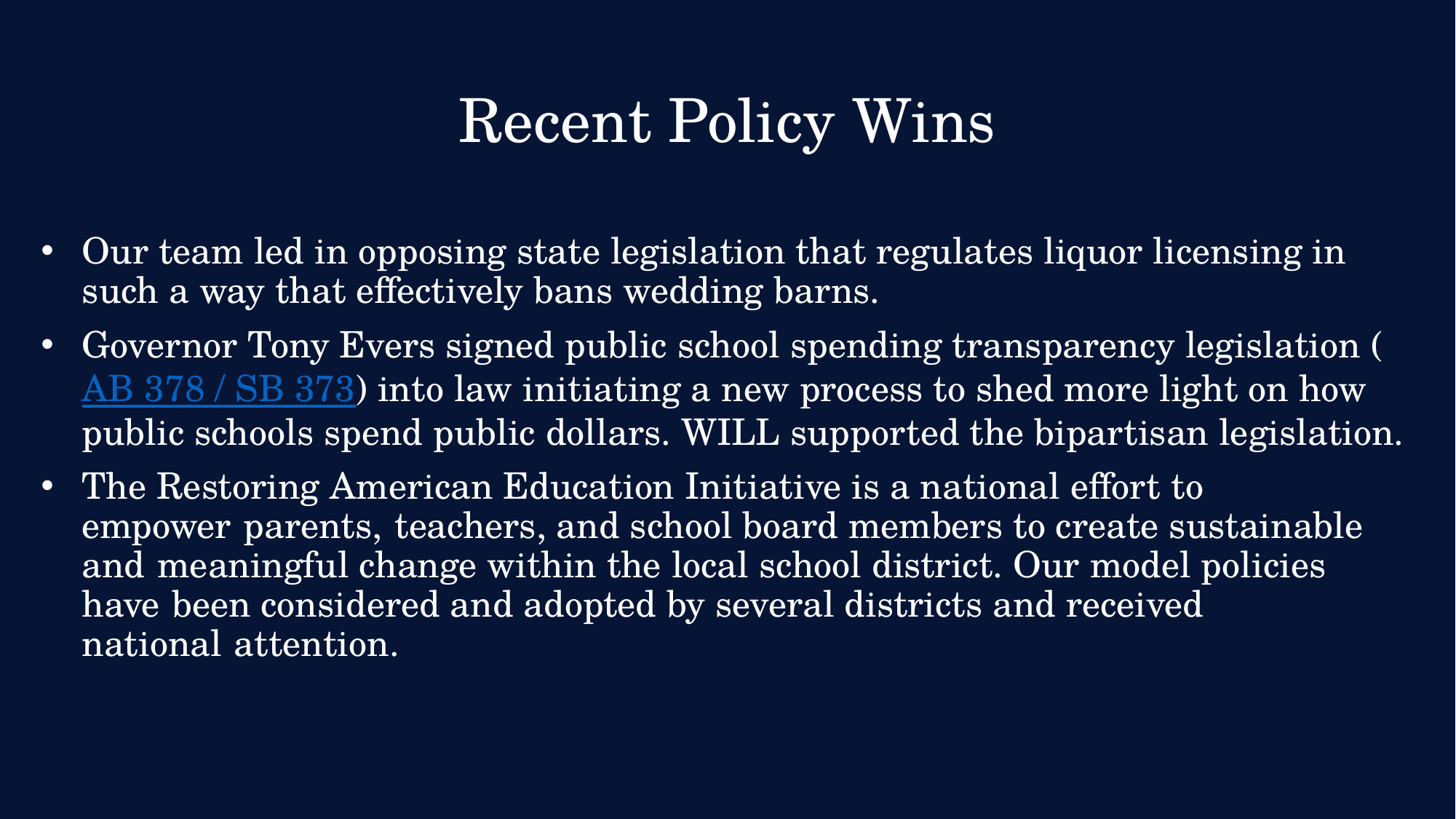

# Recent Policy Wins
Our team led in opposing state legislation that regulates liquor licensing in such a way that effectively bans wedding barns.
Governor Tony Evers signed public school spending transparency legislation (AB 378 / SB 373) into law initiating a new process to shed more light on how public schools spend public dollars. WILL supported the bipartisan legislation.
The Restoring American Education Initiative is a national effort to empower parents, teachers, and school board members to create sustainable and meaningful change within the local school district. Our model policies have been considered and adopted by several districts and received national attention.